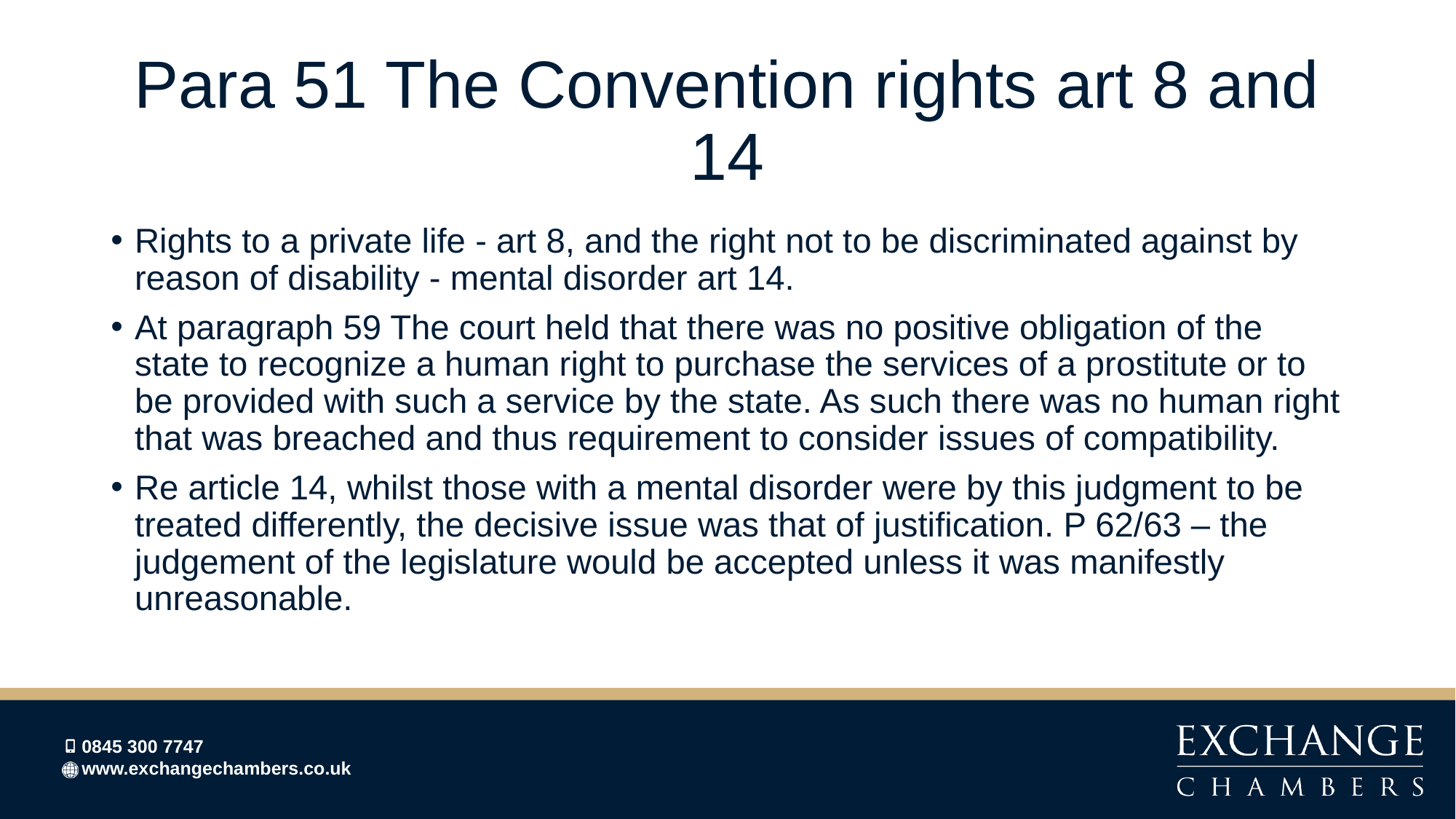

# Para 51 The Convention rights art 8 and 14
Rights to a private life - art 8, and the right not to be discriminated against by reason of disability - mental disorder art 14.
At paragraph 59 The court held that there was no positive obligation of the state to recognize a human right to purchase the services of a prostitute or to be provided with such a service by the state. As such there was no human right that was breached and thus requirement to consider issues of compatibility.
Re article 14, whilst those with a mental disorder were by this judgment to be treated differently, the decisive issue was that of justification. P 62/63 – the judgement of the legislature would be accepted unless it was manifestly unreasonable.